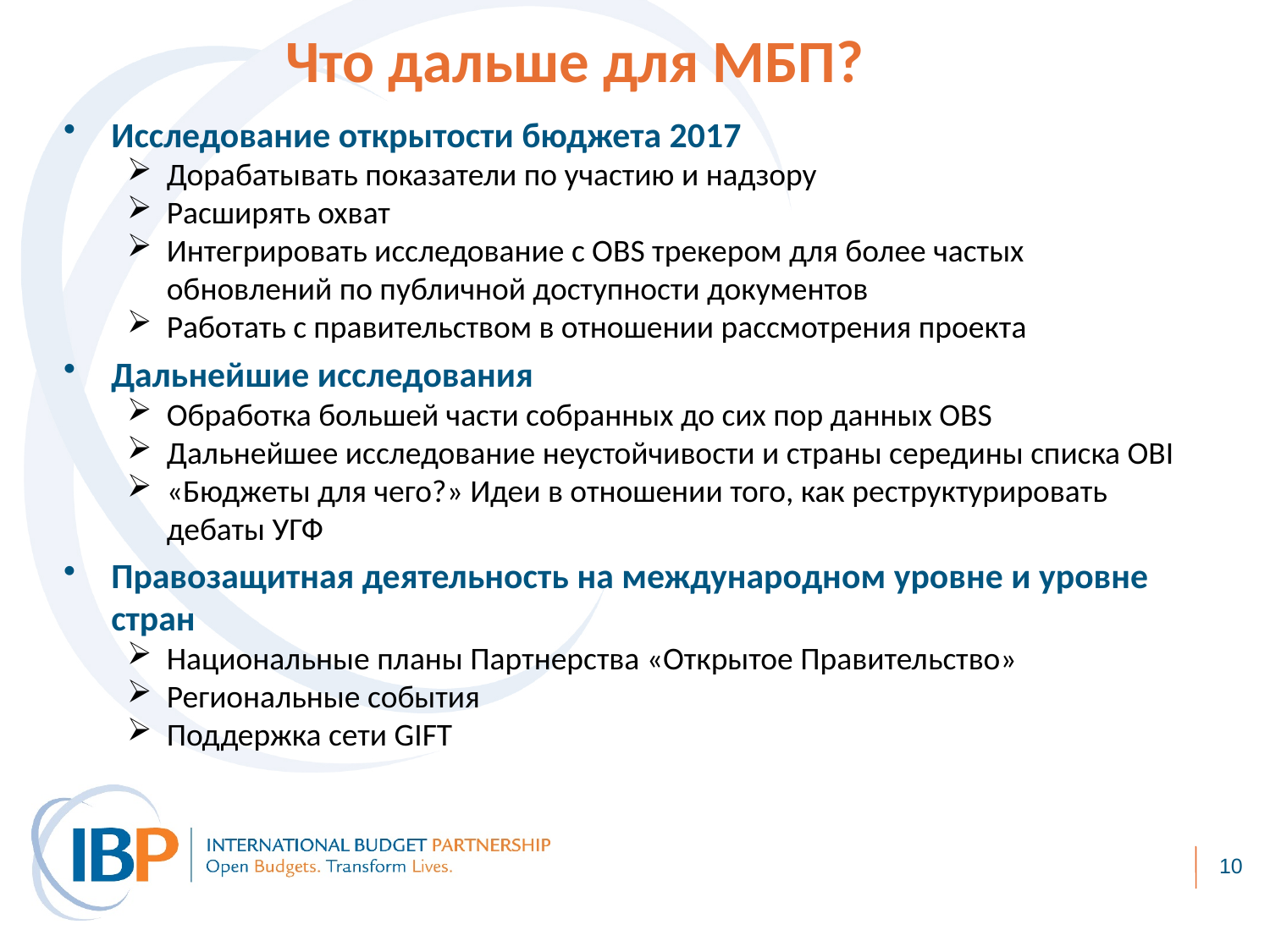

# Что дальше для МБП?
Исследование открытости бюджета 2017
Дорабатывать показатели по участию и надзору
Расширять охват
Интегрировать исследование с OBS трекером для более частых обновлений по публичной доступности документов
Работать с правительством в отношении рассмотрения проекта
Дальнейшие исследования
Обработка большей части собранных до сих пор данных OBS
Дальнейшее исследование неустойчивости и страны середины списка OBI
«Бюджеты для чего?» Идеи в отношении того, как реструктурировать дебаты УГФ
Правозащитная деятельность на международном уровне и уровне стран
Национальные планы Партнерства «Открытое Правительство»
Региональные события
Поддержка сети GIFT

10